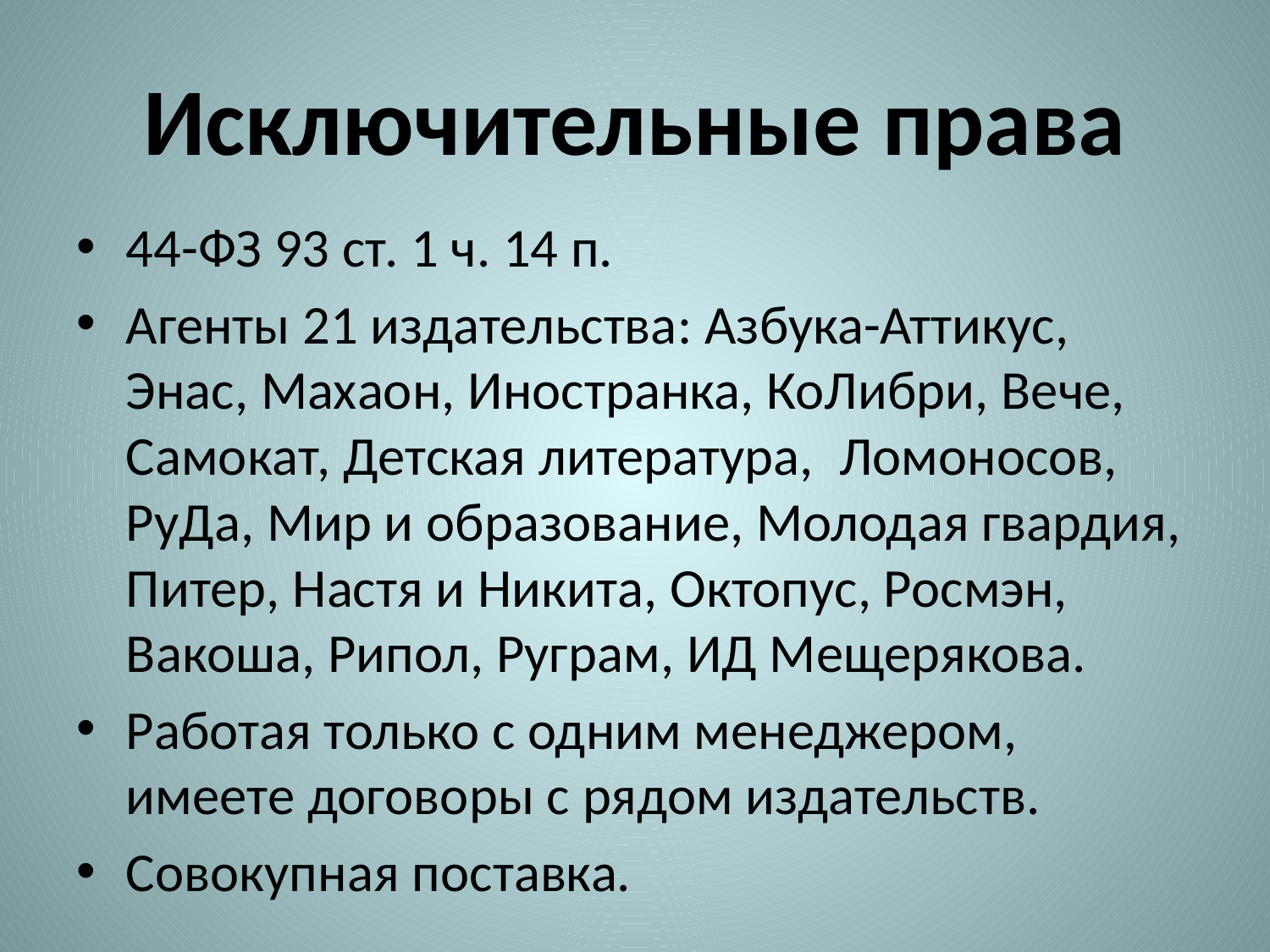

# Исключительные права
44-ФЗ 93 ст. 1 ч. 14 п.
Агенты 21 издательства: Азбука-Аттикус, Энас, Махаон, Иностранка, КоЛибри, Вече, Самокат, Детская литература,  Ломоносов, РуДа, Мир и образование, Молодая гвардия, Питер, Настя и Никита, Октопус, Росмэн, Вакоша, Рипол, Руграм, ИД Мещерякова.
Работая только с одним менеджером, имеете договоры с рядом издательств.
Совокупная поставка.